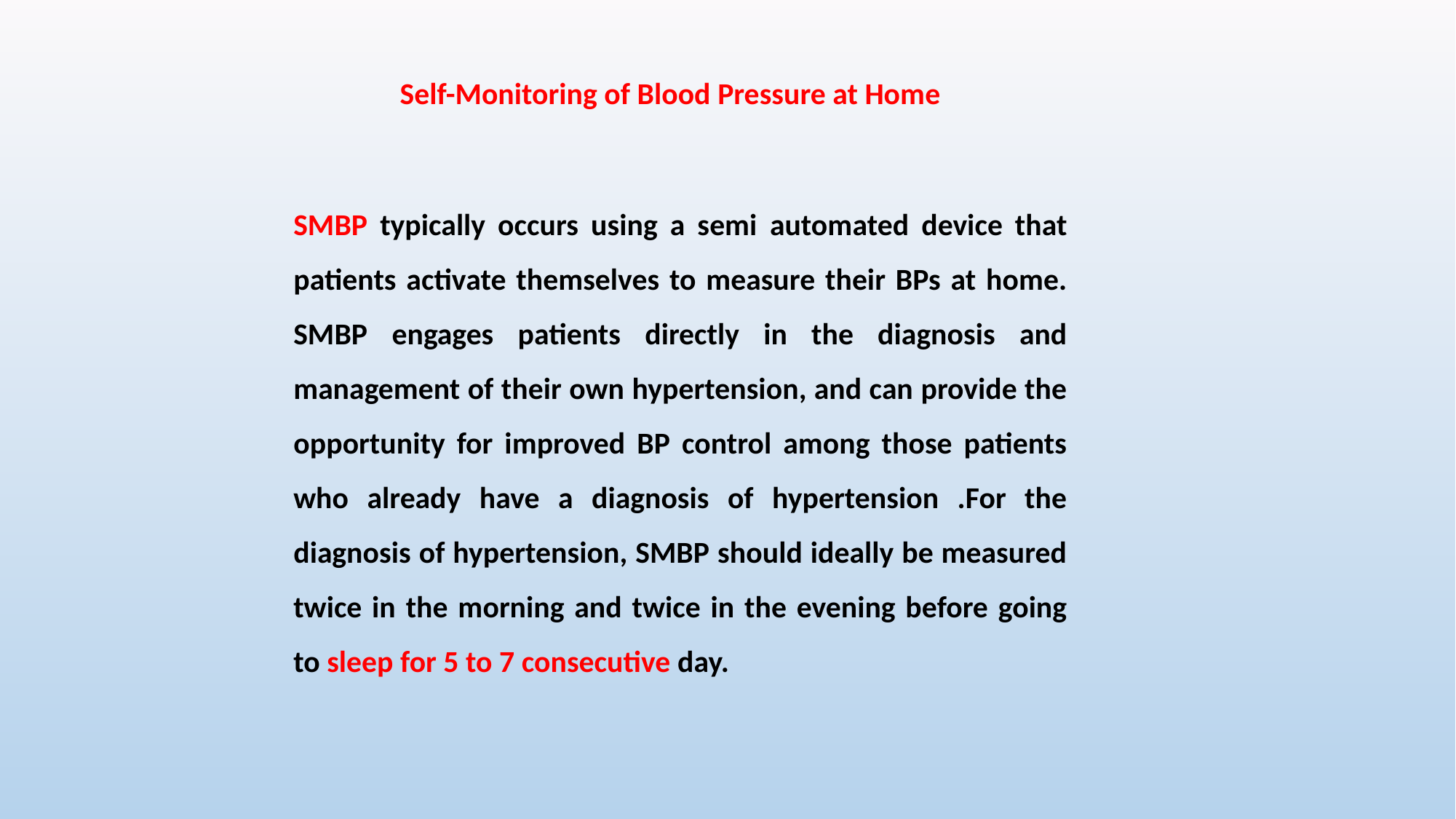

Self-Monitoring of Blood Pressure at Home
SMBP typically occurs using a semi automated device that patients activate themselves to measure their BPs at home. SMBP engages patients directly in the diagnosis and management of their own hypertension, and can provide the opportunity for improved BP control among those patients who already have a diagnosis of hypertension .For the diagnosis of hypertension, SMBP should ideally be measured twice in the morning and twice in the evening before going to sleep for 5 to 7 consecutive day.